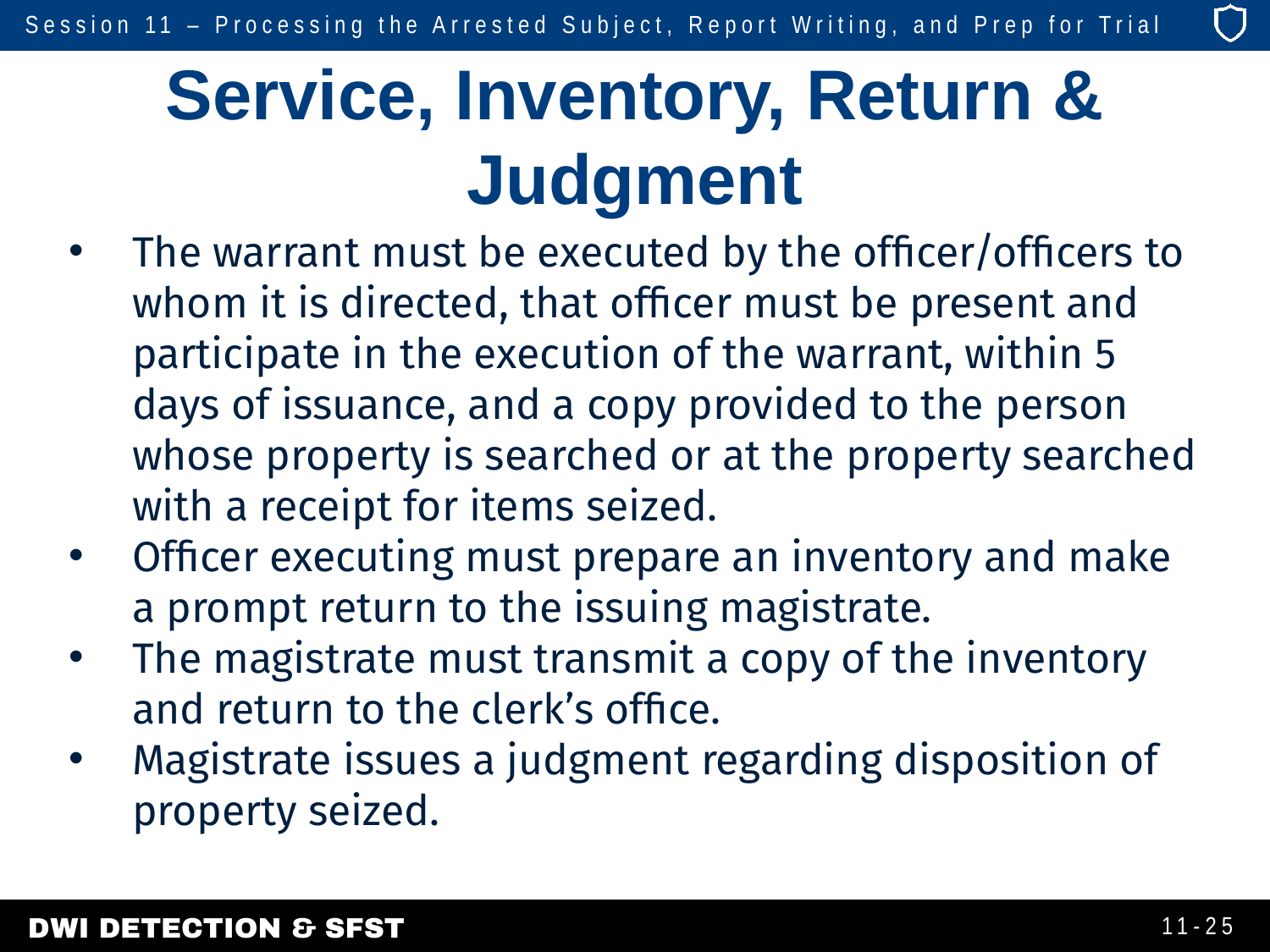

# Service, Inventory, Return & Judgment
The warrant must be executed by the officer/officers to whom it is directed, that officer must be present and participate in the execution of the warrant, within 5 days of issuance, and a copy provided to the person whose property is searched or at the property searched with a receipt for items seized.
Officer executing must prepare an inventory and make a prompt return to the issuing magistrate.
The magistrate must transmit a copy of the inventory and return to the clerk’s office.
Magistrate issues a judgment regarding disposition of property seized.

11-25